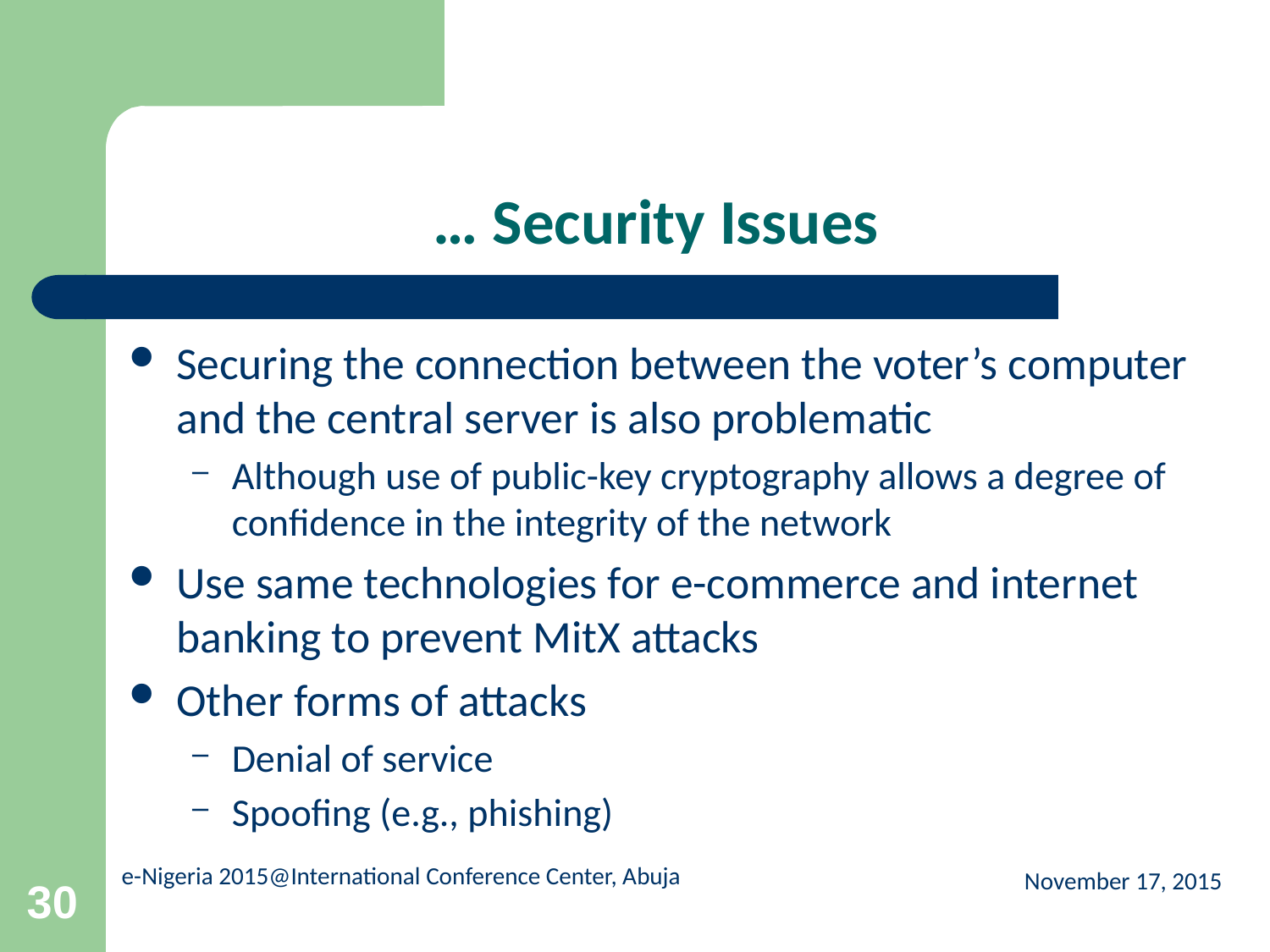

# … Security Issues
Securing the connection between the voter’s computer and the central server is also problematic
Although use of public-key cryptography allows a degree of confidence in the integrity of the network
Use same technologies for e-commerce and internet banking to prevent MitX attacks
Other forms of attacks
Denial of service
Spoofing (e.g., phishing)
November 17, 2015
30
e-Nigeria 2015@International Conference Center, Abuja